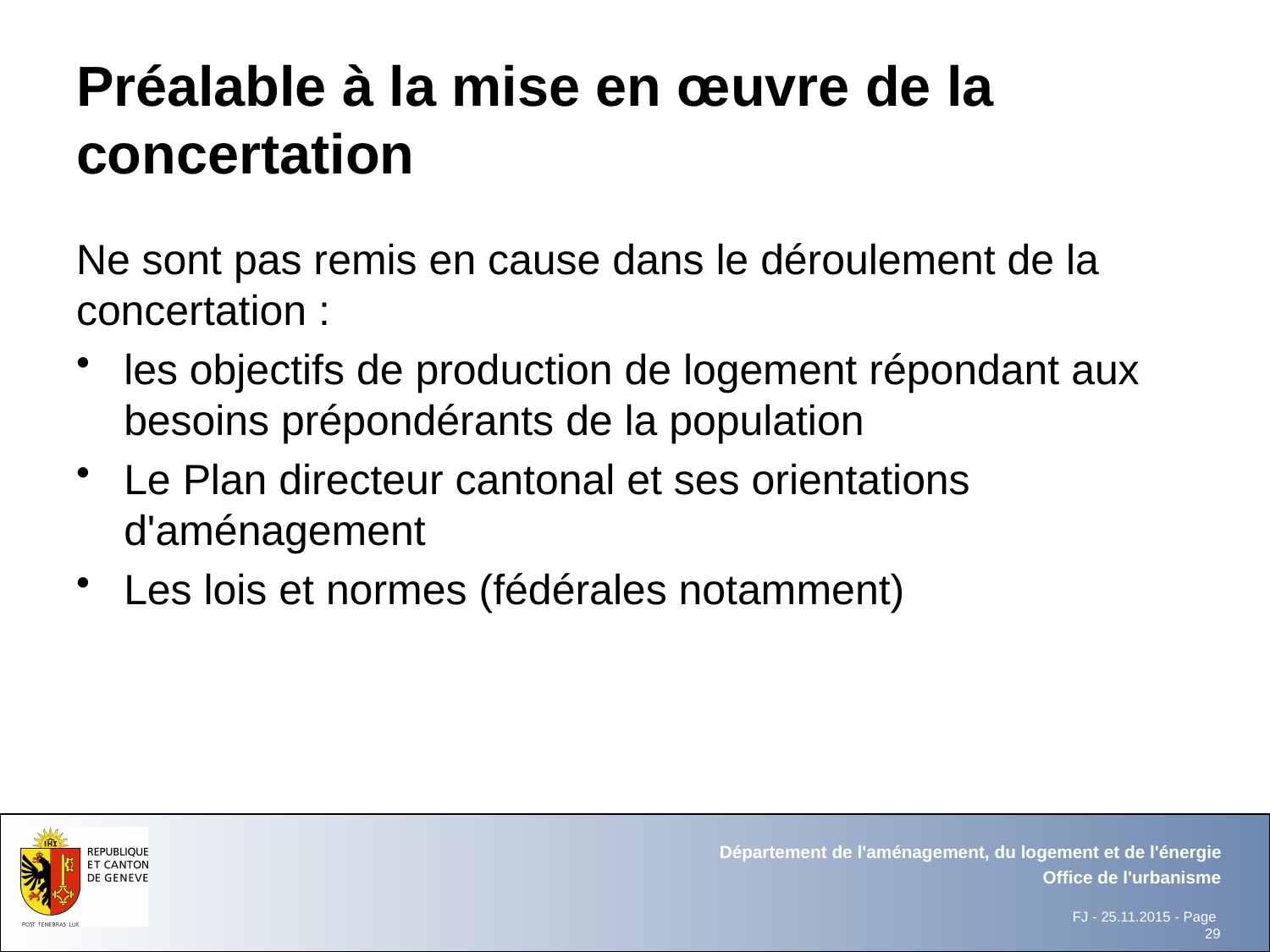

# Préalable à la mise en œuvre de la concertation
Ne sont pas remis en cause dans le déroulement de la concertation :
les objectifs de production de logement répondant aux besoins prépondérants de la population
Le Plan directeur cantonal et ses orientations d'aménagement
Les lois et normes (fédérales notamment)
Département de l'aménagement, du logement et de l'énergie
Office de l'urbanisme